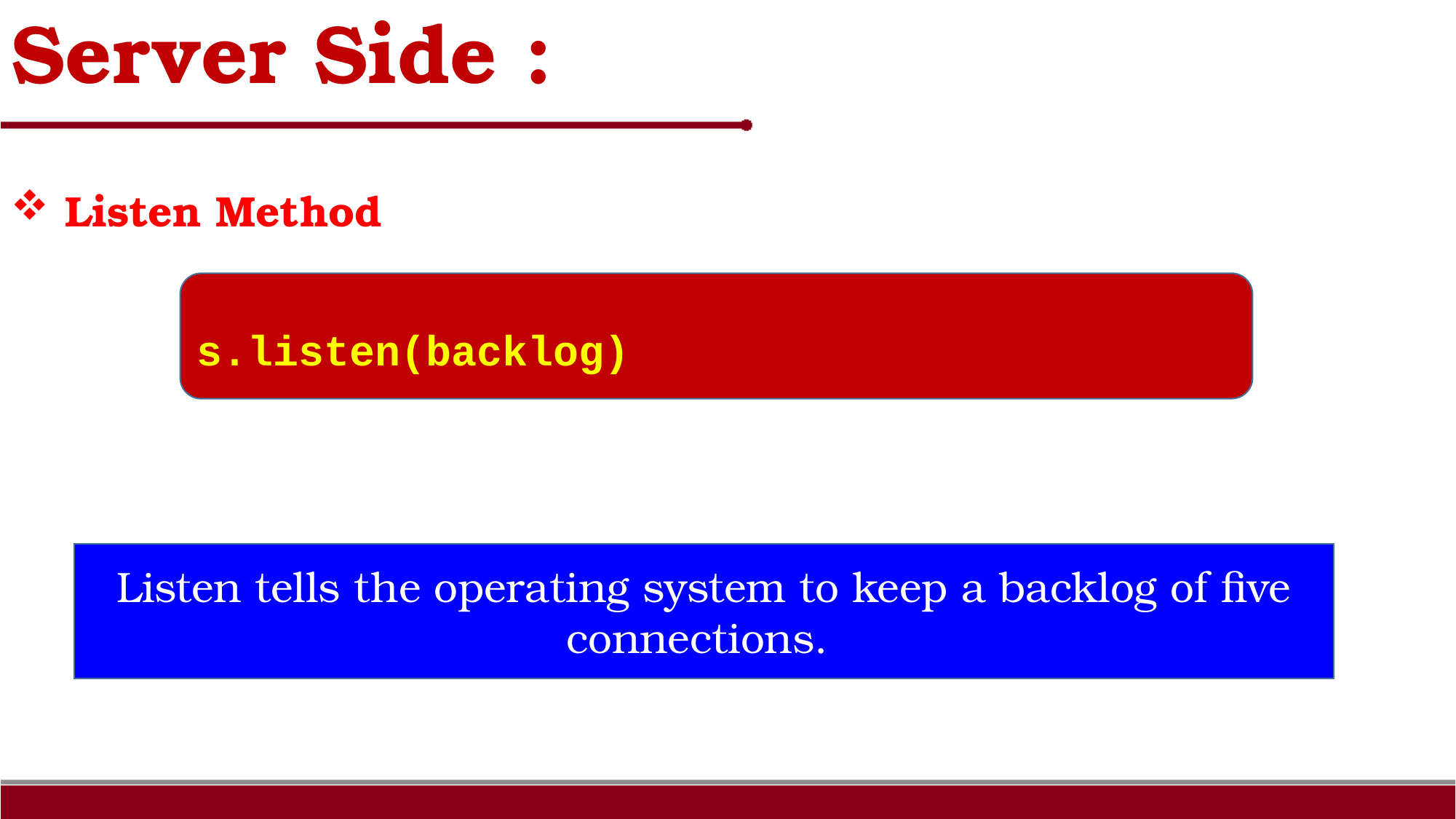

Server Side :
Listen Method
s.listen(backlog)
Listen tells the operating system to keep a backlog of five connections.